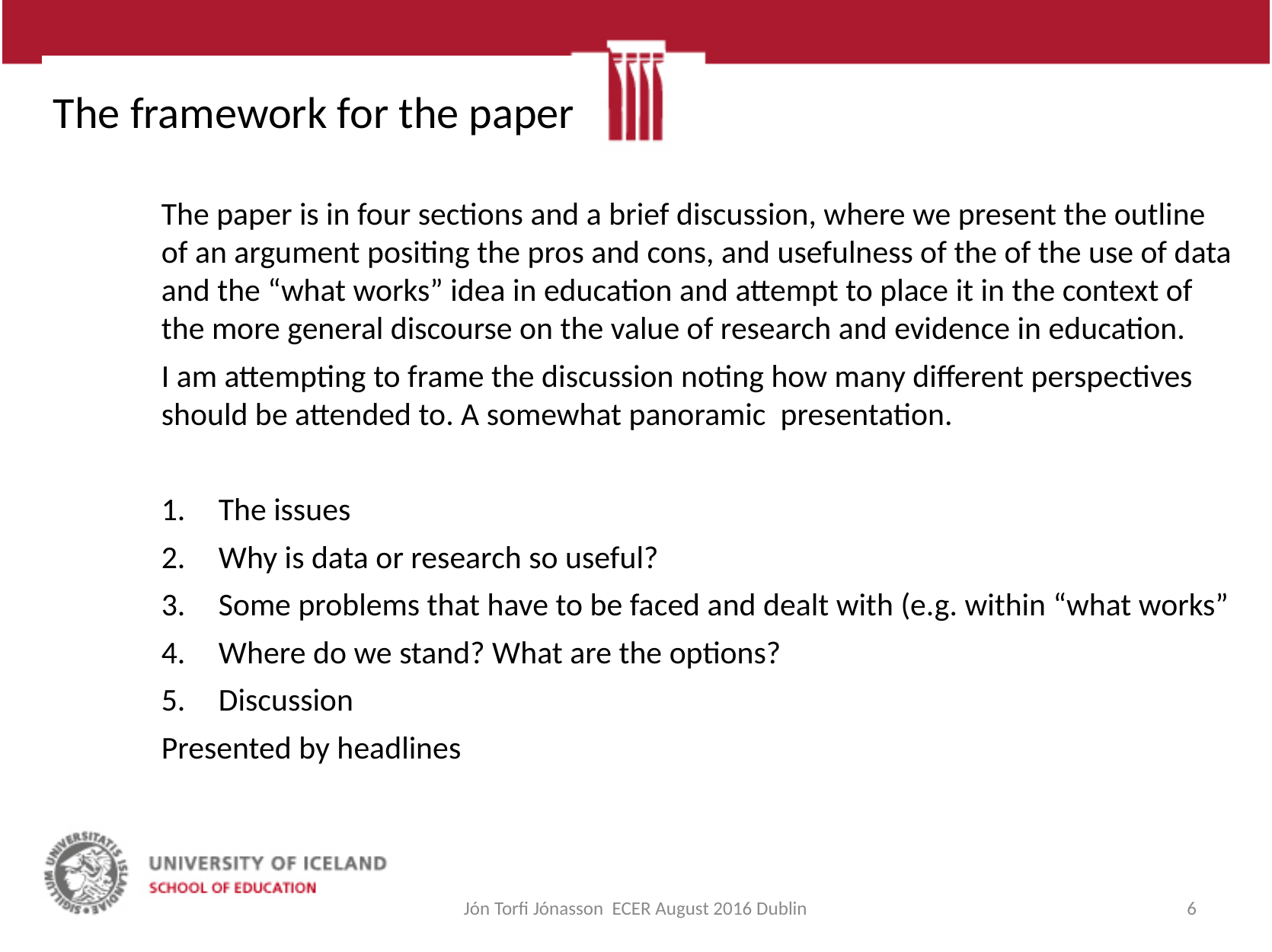

# The framework for the paper
The paper is in four sections and a brief discussion, where we present the outline of an argument positing the pros and cons, and usefulness of the of the use of data and the “what works” idea in education and attempt to place it in the context of the more general discourse on the value of research and evidence in education.
I am attempting to frame the discussion noting how many different perspectives should be attended to. A somewhat panoramic  presentation.

The issues
Why is data or research so useful?
Some problems that have to be faced and dealt with (e.g. within “what works”
Where do we stand? What are the options?
Discussion
Presented by headlines

Jón Torfi Jónasson  ECER August 2016 Dublin
6